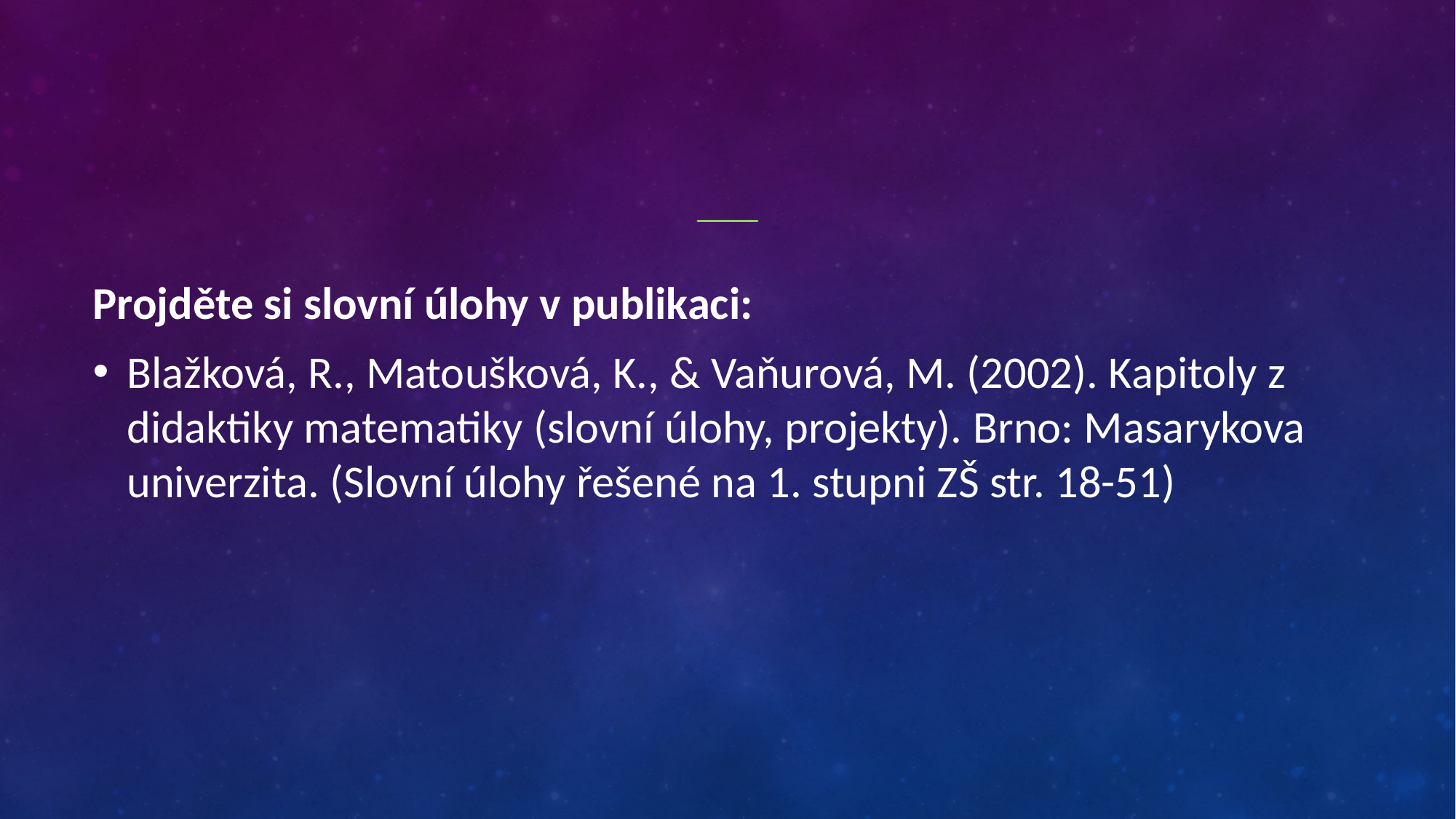

#
Projděte si slovní úlohy v publikaci:
Blažková, R., Matoušková, K., & Vaňurová, M. (2002). Kapitoly z didaktiky matematiky (slovní úlohy, projekty). Brno: Masarykova univerzita. (Slovní úlohy řešené na 1. stupni ZŠ str. 18-51)